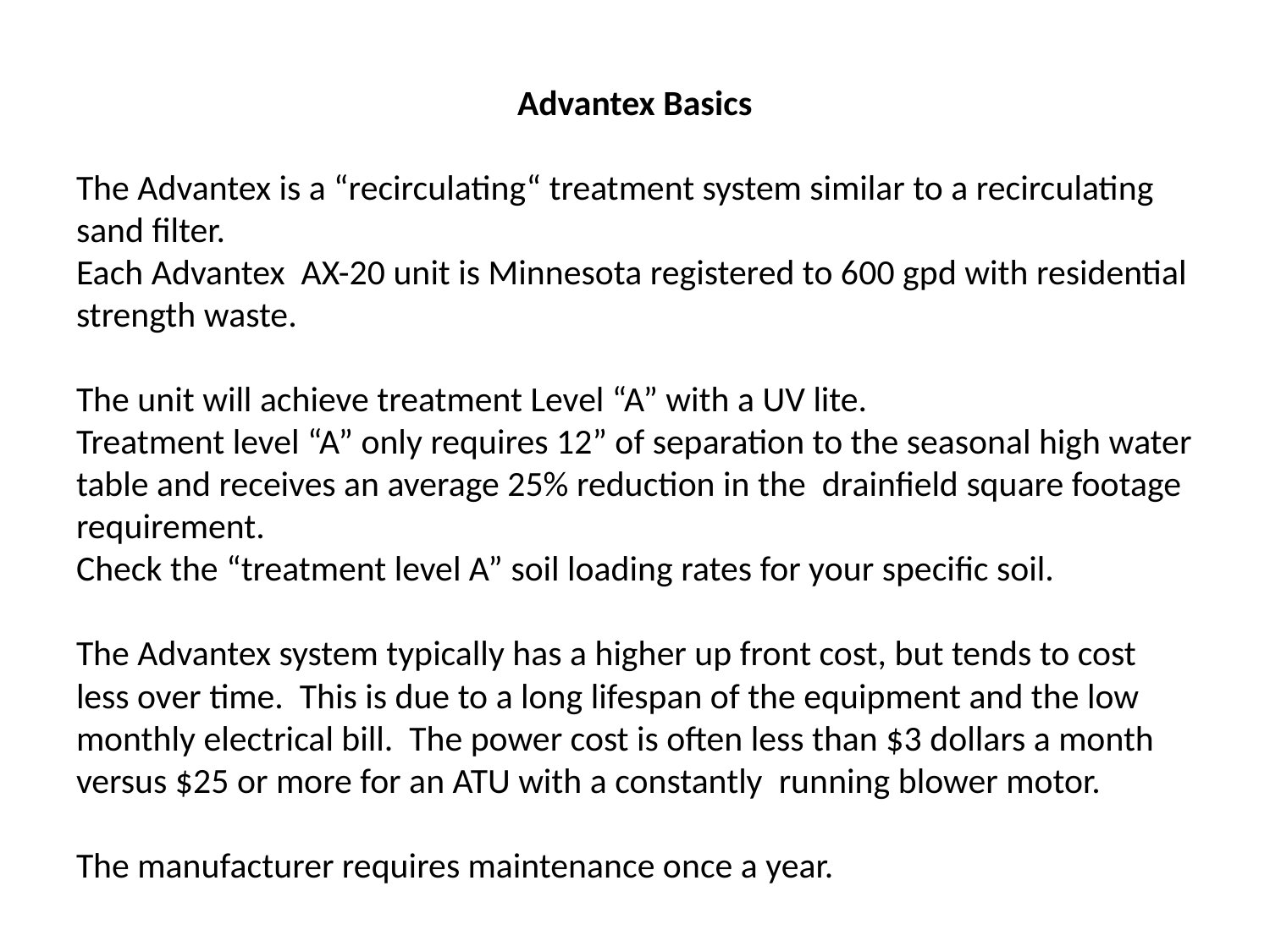

Advantex Basics

The Advantex is a “recirculating“ treatment system similar to a recirculating sand filter.
Each Advantex  AX-20 unit is Minnesota registered to 600 gpd with residential strength waste.

The unit will achieve treatment Level “A” with a UV lite.
Treatment level “A” only requires 12” of separation to the seasonal high water table and receives an average 25% reduction in the  drainfield square footage requirement.
Check the “treatment level A” soil loading rates for your specific soil.

The Advantex system typically has a higher up front cost, but tends to cost less over time.  This is due to a long lifespan of the equipment and the low monthly electrical bill.  The power cost is often less than $3 dollars a month versus $25 or more for an ATU with a constantly  running blower motor.

The manufacturer requires maintenance once a year.